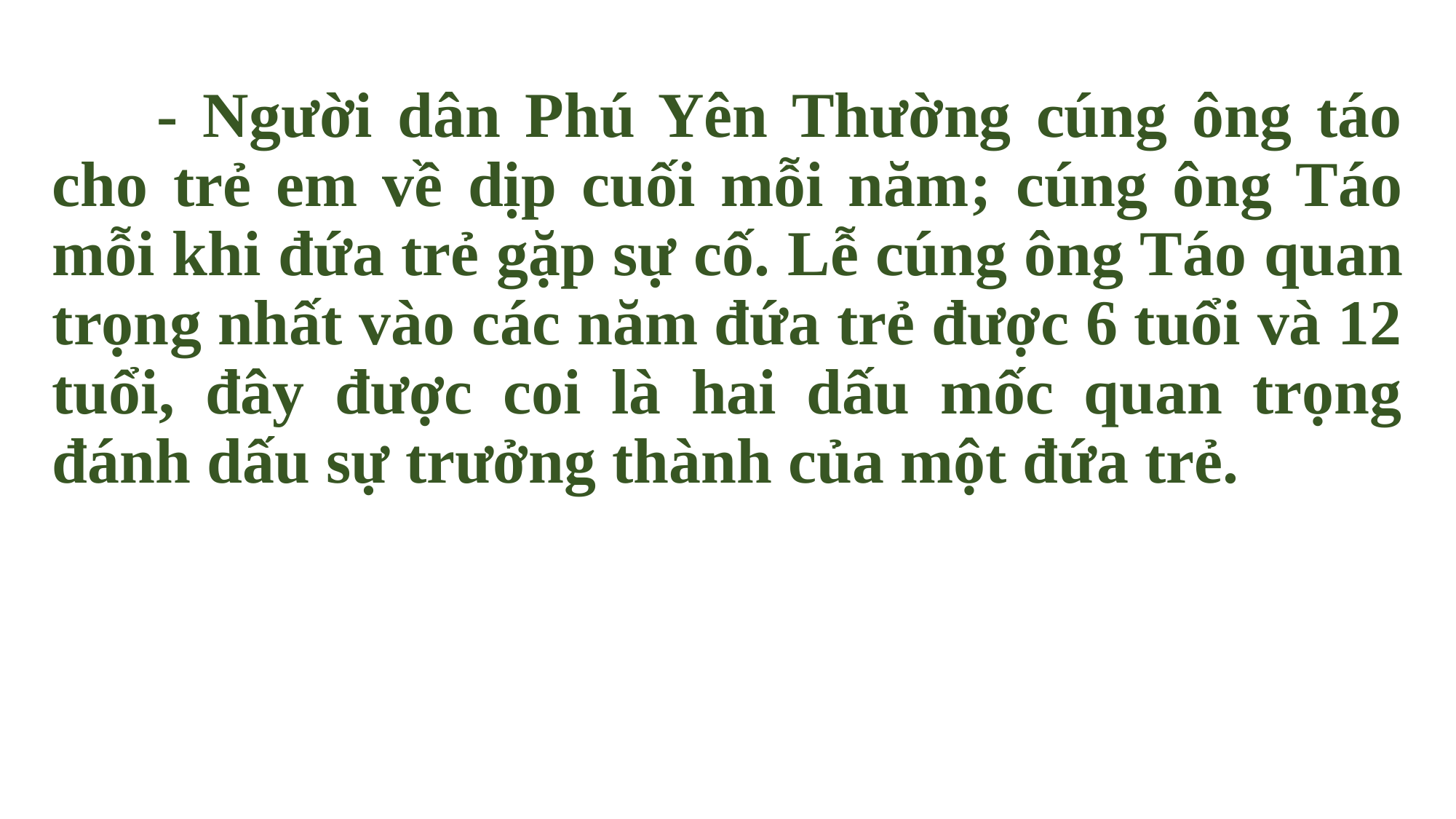

# - Người dân Phú Yên Thường cúng ông táo cho trẻ em về dịp cuối mỗi năm; cúng ông Táo mỗi khi đứa trẻ gặp sự cố. Lễ cúng ông Táo quan trọng nhất vào các năm đứa trẻ được 6 tuổi và 12 tuổi, đây được coi là hai dấu mốc quan trọng đánh dấu sự trưởng thành của một đứa trẻ.